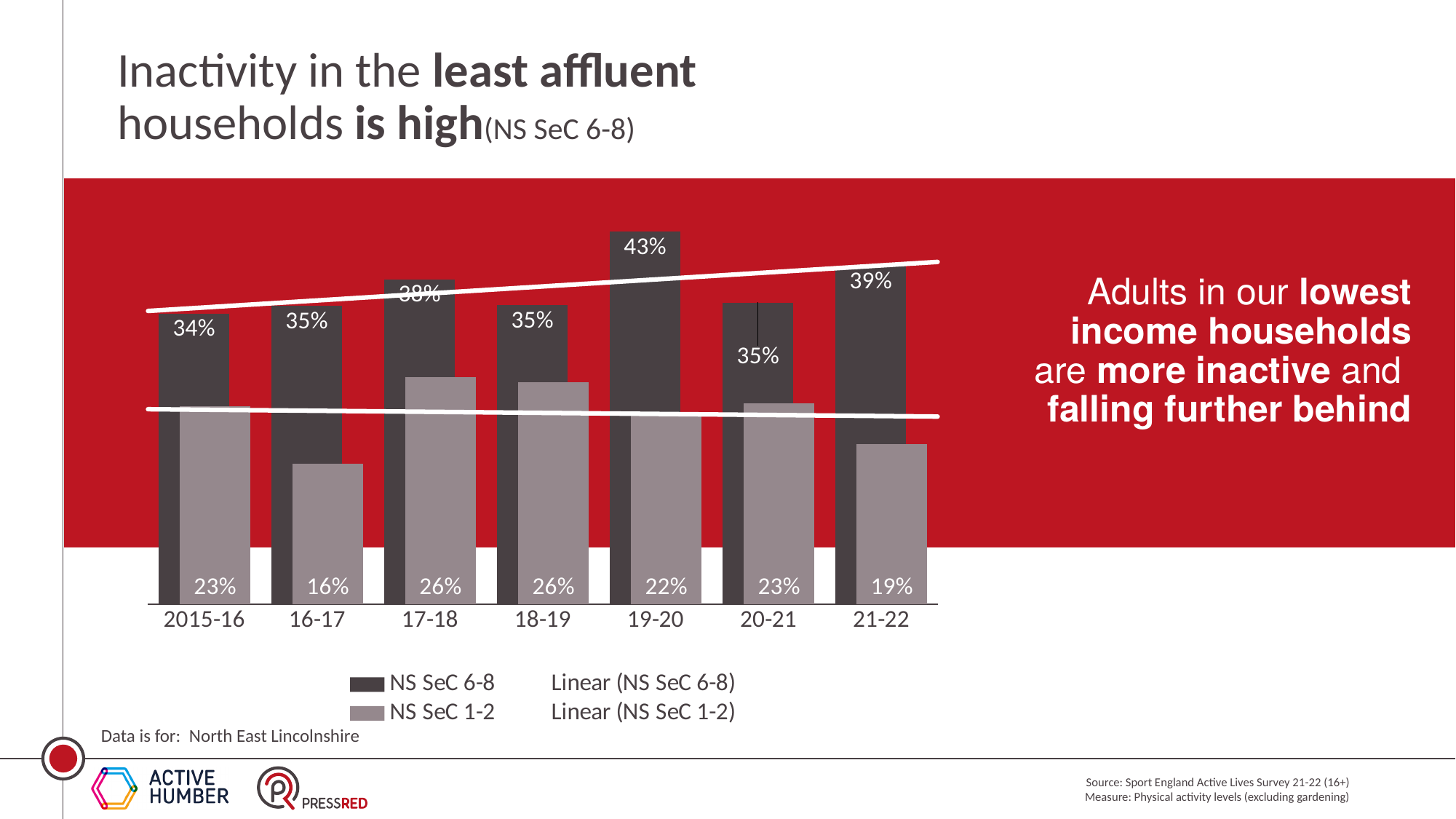

Inactivity in the least affluent households is high(NS SeC 6-8)

### Chart

| Category | NS SeC 6-8 | NS SeC 1-2 |
|---|---|---|
| 2015-16 | 0.3363189033189382 | 0.22918733484719014 |
| 16-17 | 0.3455903251587755 | 0.16272224091159818 |
| 17-18 | 0.3761559072805816 | 0.26311533050506664 |
| 18-19 | 0.34629612721865305 | 0.25755209807677903 |
| 19-20 | 0.43127289086280624 | 0.22074441472457595 |
| 20-21 | 0.34912358162766965 | 0.23298378837987177 |
| 21-22 | 0.39129362087897224 | 0.18510143062713375 |
Adults in our lowest income households are more inactive and  falling further behind